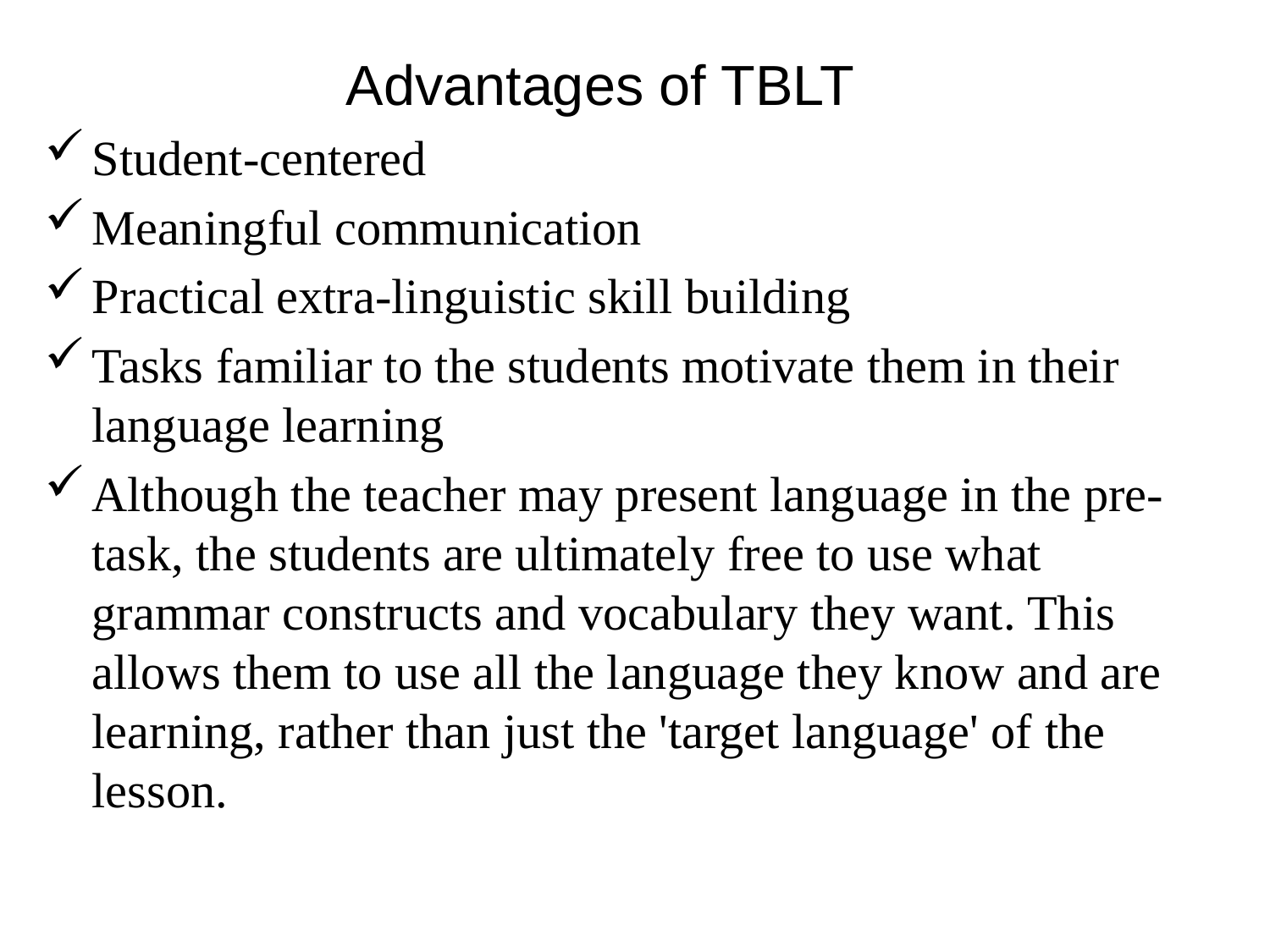

Advantages of TBLT
Student-centered
Meaningful communication
Practical extra-linguistic skill building
Tasks familiar to the students motivate them in their language learning
Although the teacher may present language in the pre-task, the students are ultimately free to use what grammar constructs and vocabulary they want. This allows them to use all the language they know and are learning, rather than just the 'target language' of the lesson.